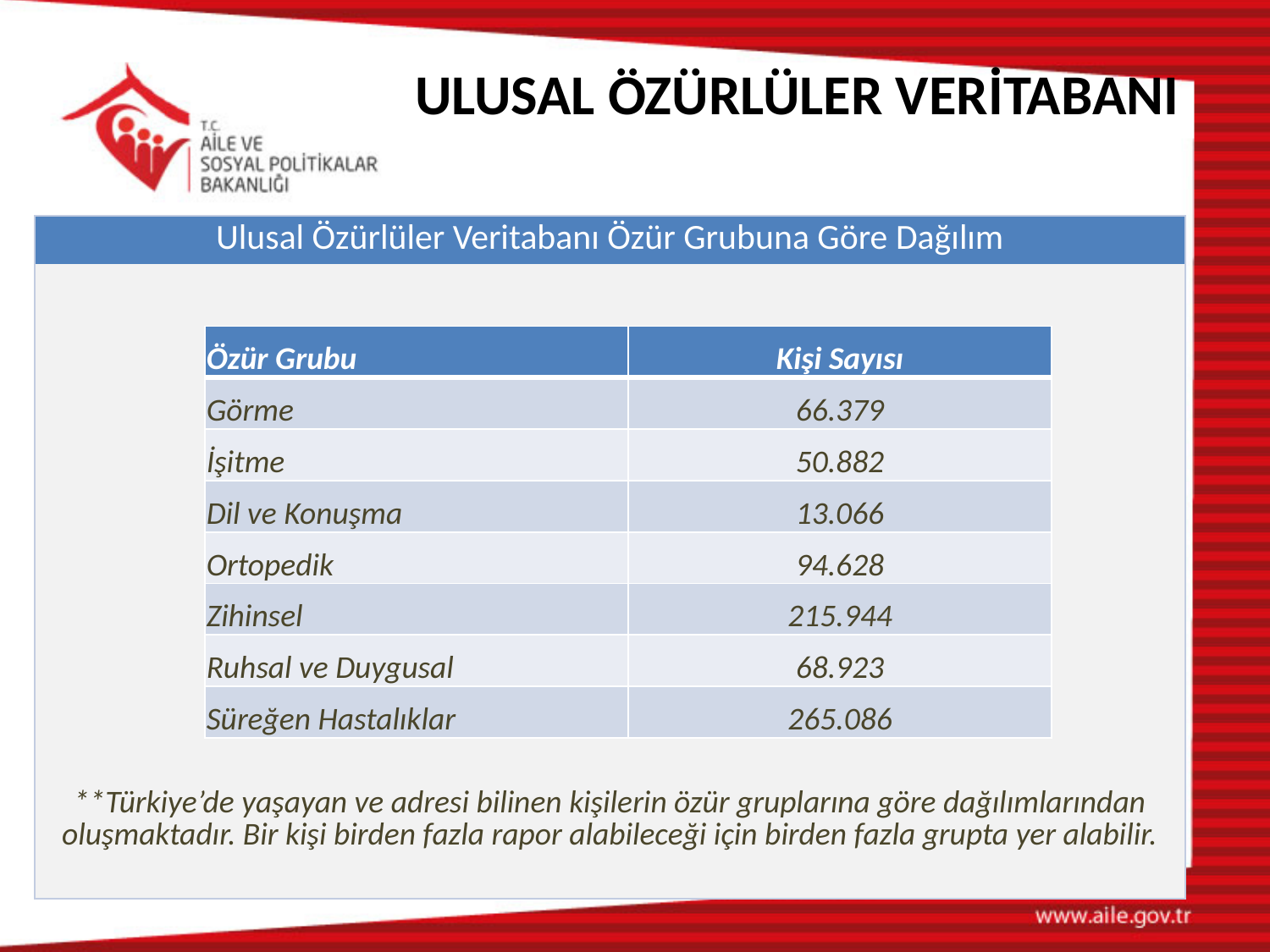

# ULUSAL ÖZÜRLÜLER VERİTABANI
| Ulusal Özürlüler Veritabanı Özür Grubuna Göre Dağılım |
| --- |
| \*\*Türkiye’de yaşayan ve adresi bilinen kişilerin özür gruplarına göre dağılımlarından oluşmaktadır. Bir kişi birden fazla rapor alabileceği için birden fazla grupta yer alabilir. |
| Özür Grubu | Kişi Sayısı |
| --- | --- |
| Görme | 66.379 |
| İşitme | 50.882 |
| Dil ve Konuşma | 13.066 |
| Ortopedik | 94.628 |
| Zihinsel | 215.944 |
| Ruhsal ve Duygusal | 68.923 |
| Süreğen Hastalıklar | 265.086 |